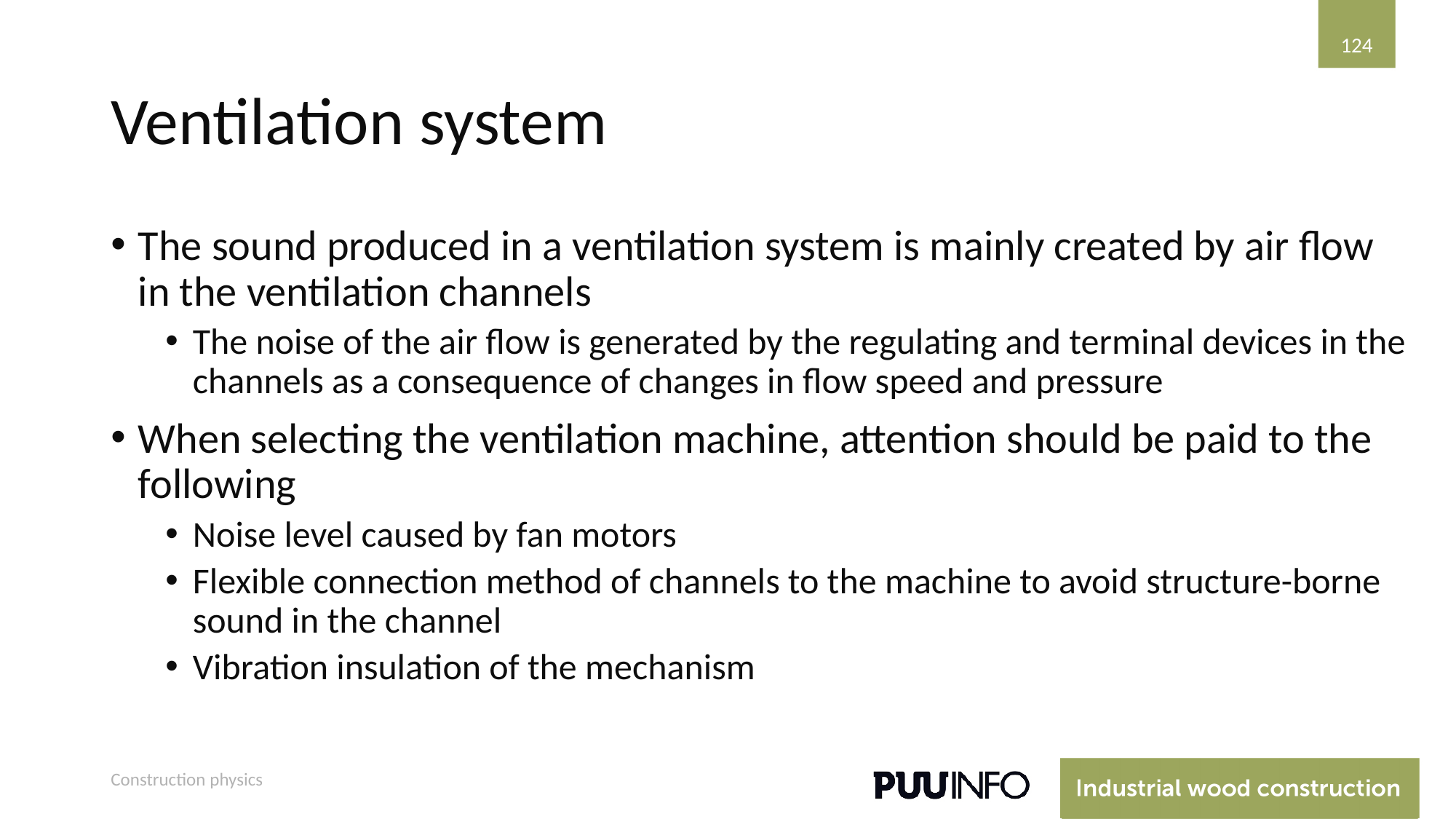

124
# Ventilation system
The sound produced in a ventilation system is mainly created by air flow in the ventilation channels
The noise of the air flow is generated by the regulating and terminal devices in the channels as a consequence of changes in flow speed and pressure
When selecting the ventilation machine, attention should be paid to the following
Noise level caused by fan motors
Flexible connection method of channels to the machine to avoid structure-borne sound in the channel
Vibration insulation of the mechanism

Construction physics